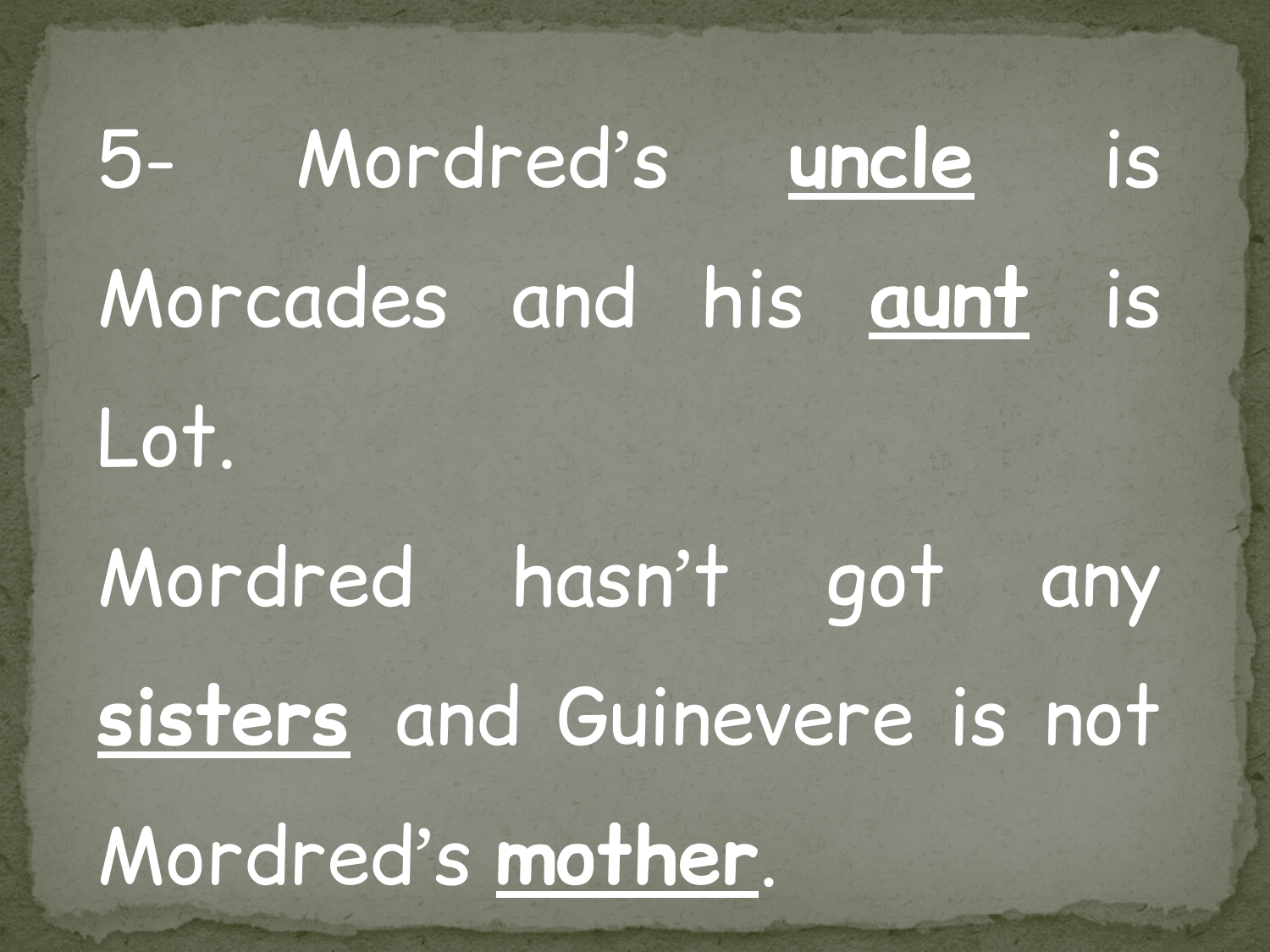

5- Mordred’s uncle is Morcades and his aunt is Lot.
Mordred hasn’t got any sisters and Guinevere is not Mordred’s mother.